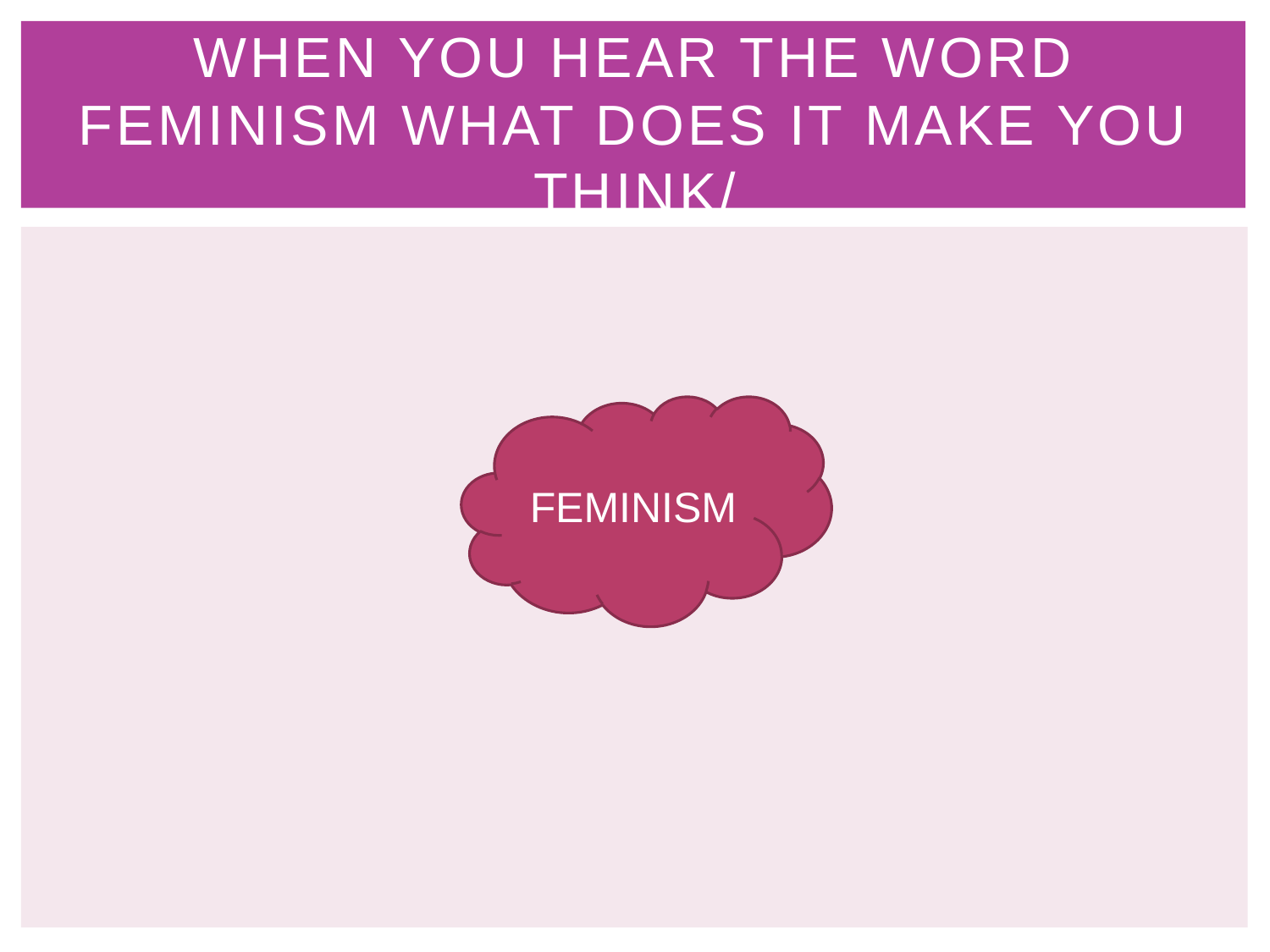

# When you hear the word feminism what does it make you think/
FEMINISM